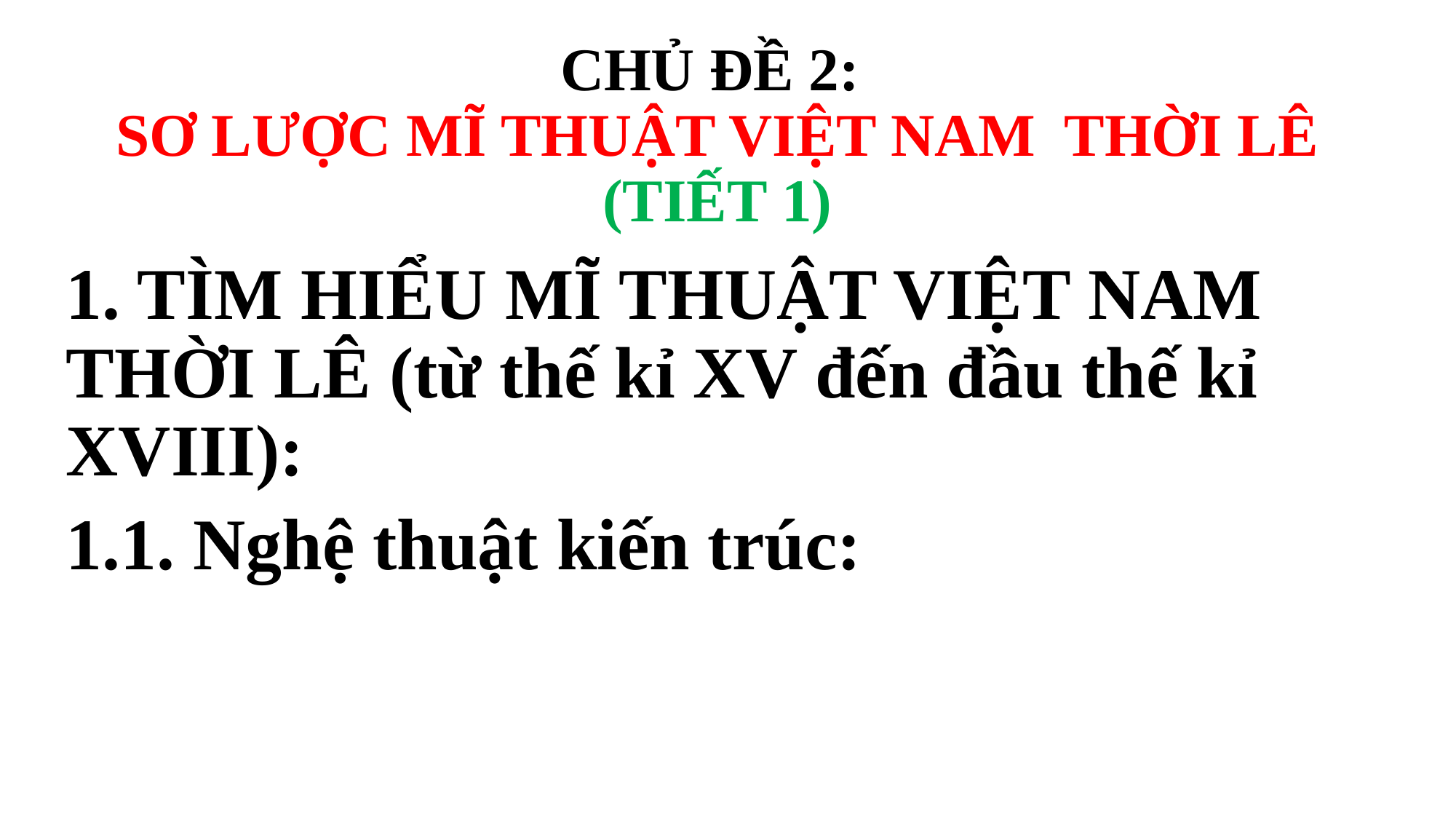

# CHỦ ĐỀ 2: SƠ LƯỢC MĨ THUẬT VIỆT NAM  THỜI LÊ (TIẾT 1)
1. TÌM HIỂU MĨ THUẬT VIỆT NAM THỜI LÊ (từ thế kỉ XV đến đầu thế kỉ XVIII):
1.1. Nghệ thuật kiến trúc: